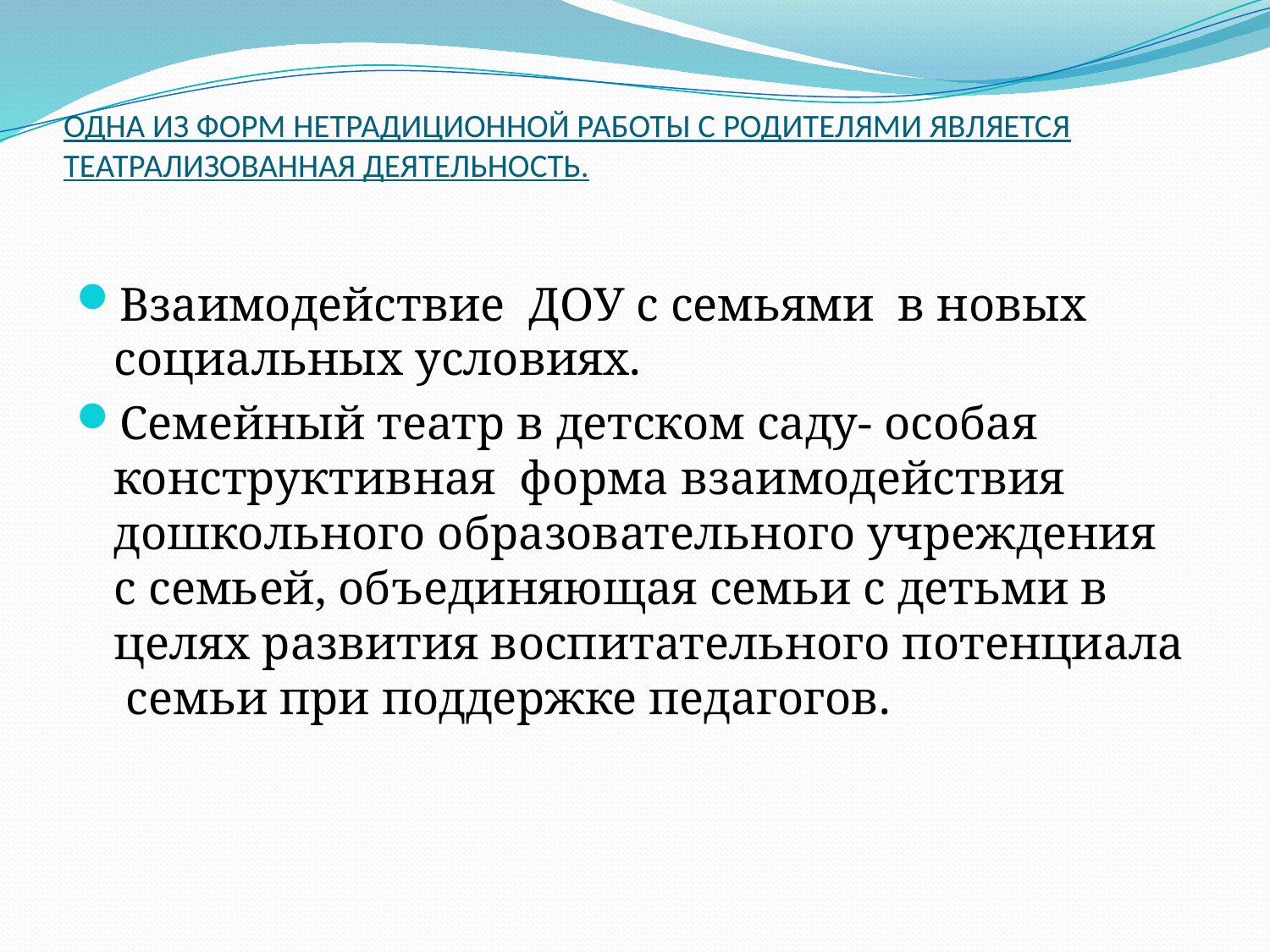

# ОДНА ИЗ ФОРМ НЕТРАДИЦИОННОЙ РАБОТЫ С РОДИТЕЛЯМИ ЯВЛЯЕТСЯ ТЕАТРАЛИЗОВАННАЯ ДЕЯТЕЛЬНОСТЬ.
Взаимодействие  ДОУ с семьями  в новых социальных условиях.
Семейный театр в детском саду- особая конструктивная  форма взаимодействия  дошкольного образовательного учреждения  с семьей, объединяющая семьи с детьми в целях развития воспитательного потенциала  семьи при поддержке педагогов.